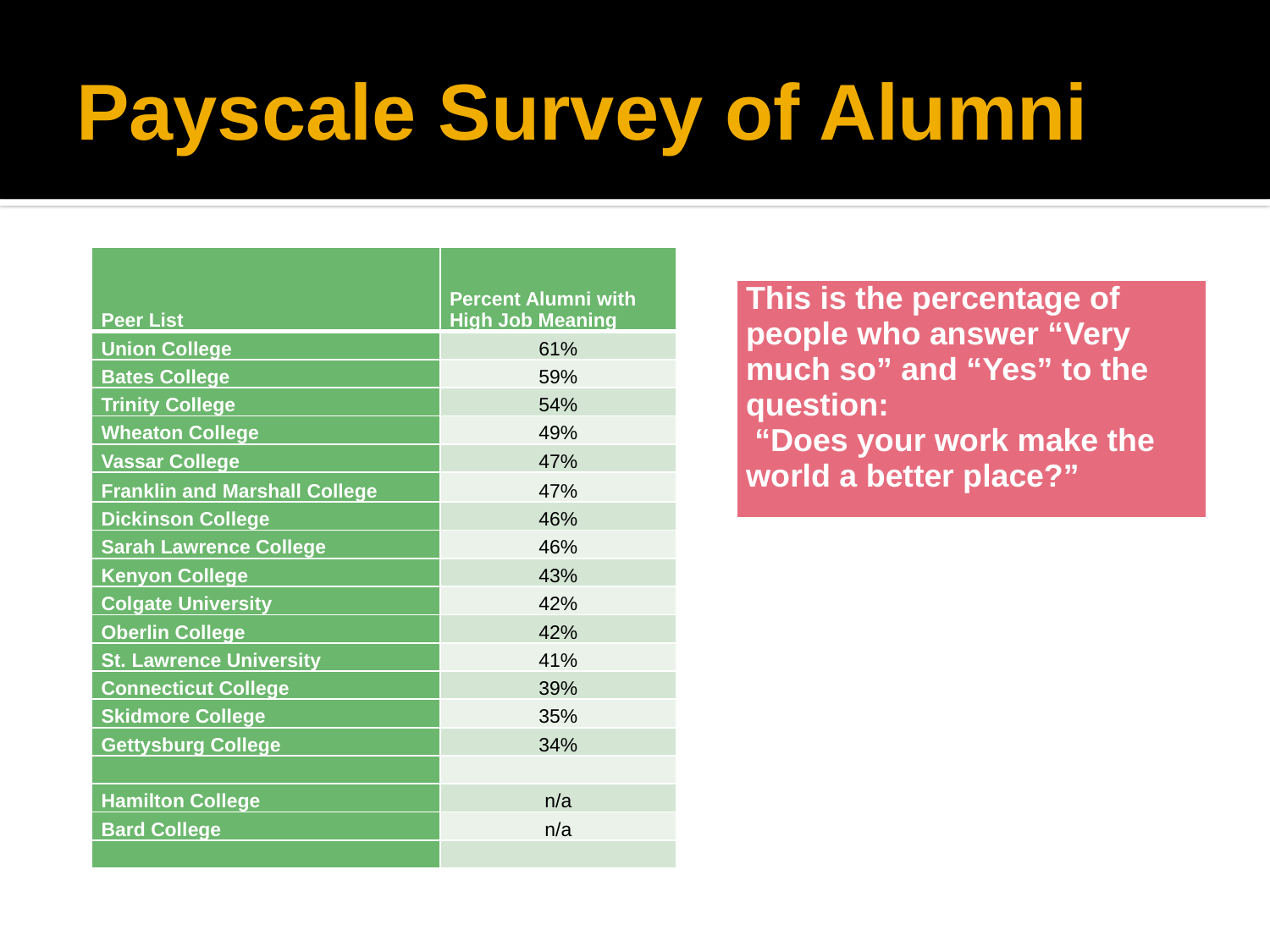

# Payscale Survey of Alumni
| Peer List | Percent Alumni with High Job Meaning |
| --- | --- |
| Union College | 61% |
| Bates College | 59% |
| Trinity College | 54% |
| Wheaton College | 49% |
| Vassar College | 47% |
| Franklin and Marshall College | 47% |
| Dickinson College | 46% |
| Sarah Lawrence College | 46% |
| Kenyon College | 43% |
| Colgate University | 42% |
| Oberlin College | 42% |
| St. Lawrence University | 41% |
| Connecticut College | 39% |
| Skidmore College | 35% |
| Gettysburg College | 34% |
|  |  |
| Hamilton College | n/a |
| Bard College | n/a |
|  |  |
| This is the percentage of people who answer “Very much so” and “Yes” to the question: “Does your work make the world a better place?” |
| --- |